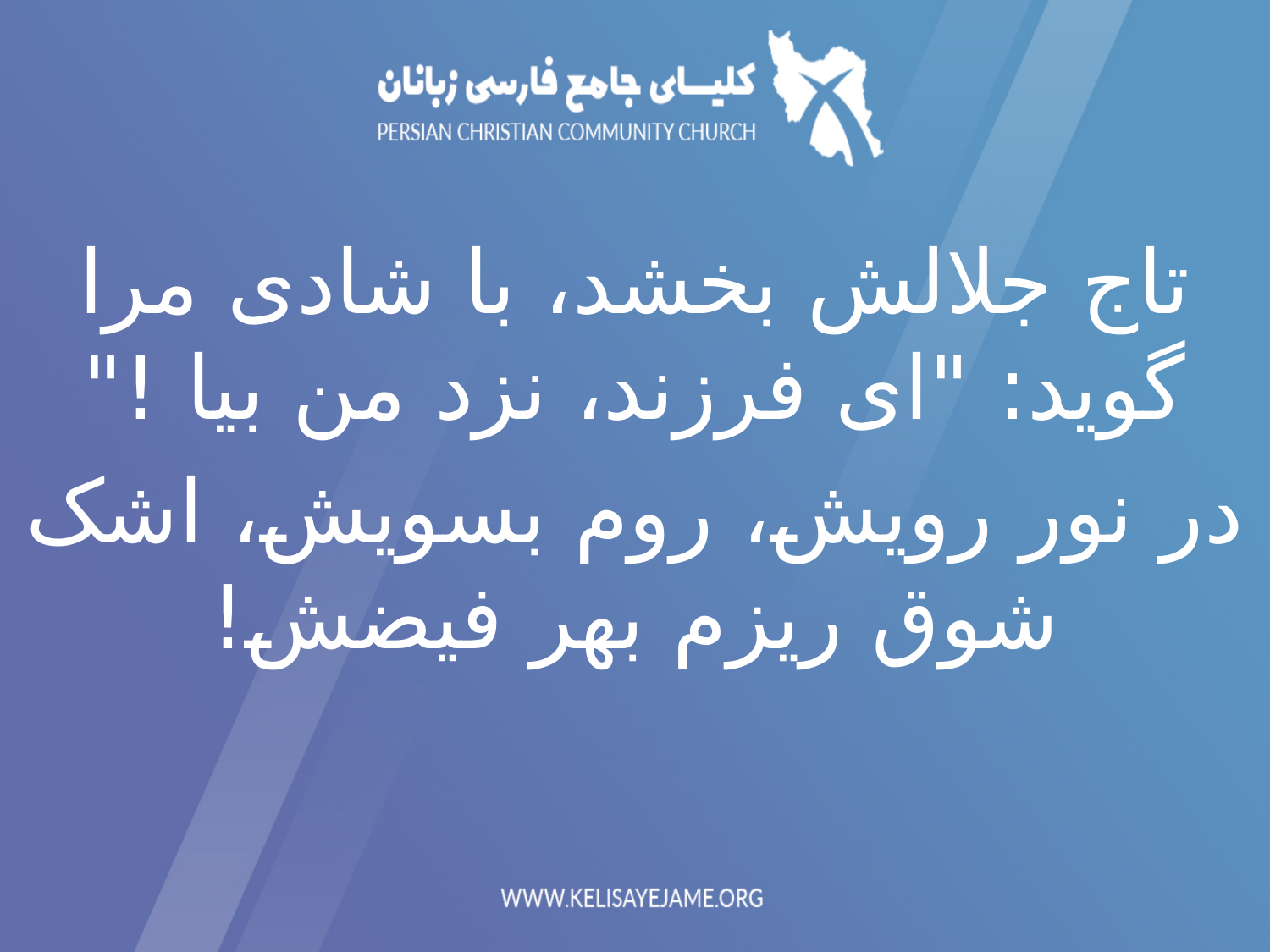

تاج جلالش بخشد، با شادی مرا گوید: "ای فرزند، نزد من بیا !"
در نور رویش، روم بسویش، اشک شوق ریزم بهر فيضش!